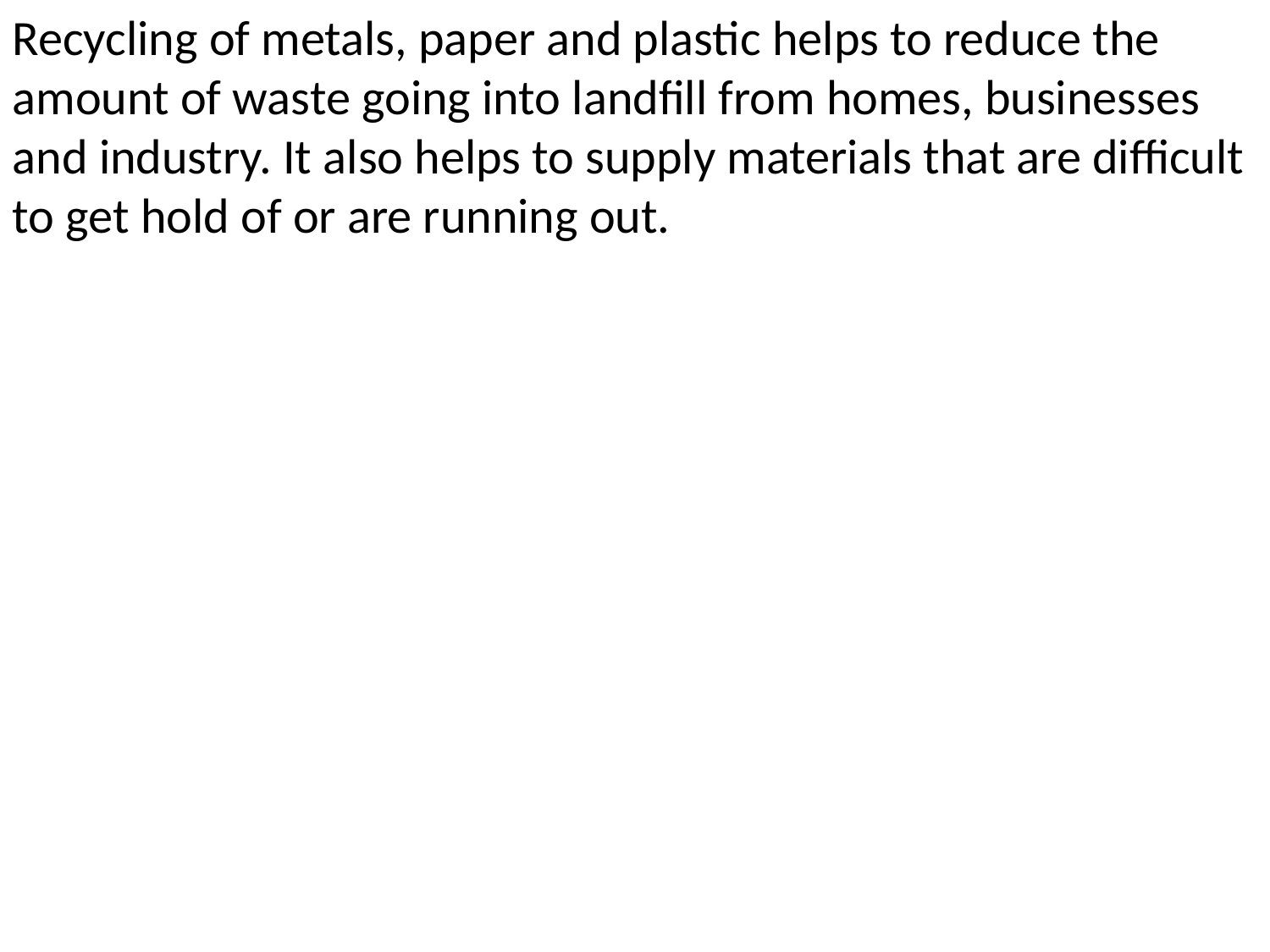

Recycling of metals, paper and plastic helps to reduce the amount of waste going into landfill from homes, businesses and industry. It also helps to supply materials that are difficult to get hold of or are running out.